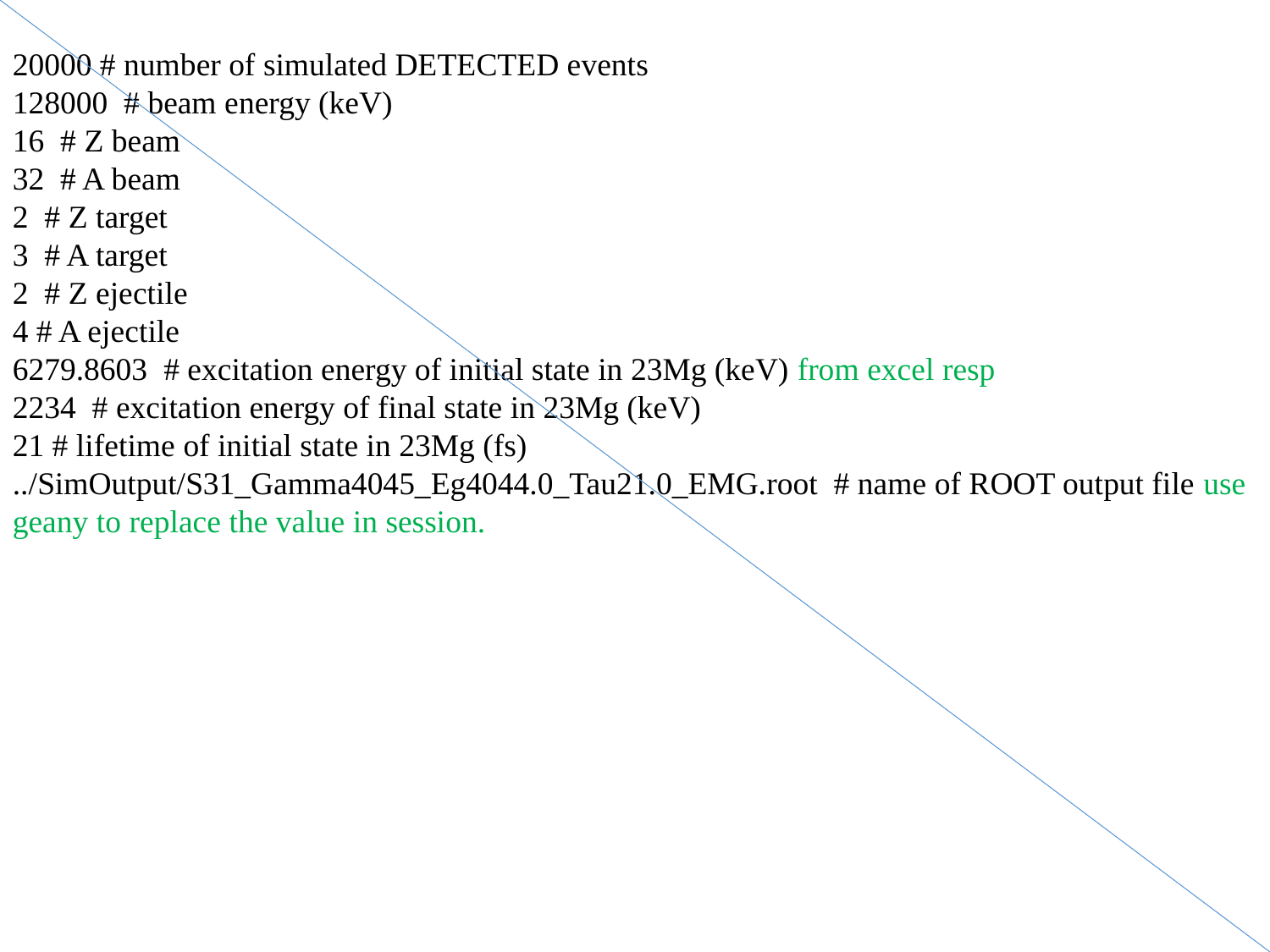

20000 # number of simulated DETECTED events
128000  # beam energy (keV)
16  # Z beam
32  # A beam
2  # Z target
3  # A target
2  # Z ejectile
4 # A ejectile
6279.8603  # excitation energy of initial state in 23Mg (keV) from excel resp
2234  # excitation energy of final state in 23Mg (keV)
21 # lifetime of initial state in 23Mg (fs)
../SimOutput/S31_Gamma4045_Eg4044.0_Tau21.0_EMG.root  # name of ROOT output file use geany to replace the value in session.